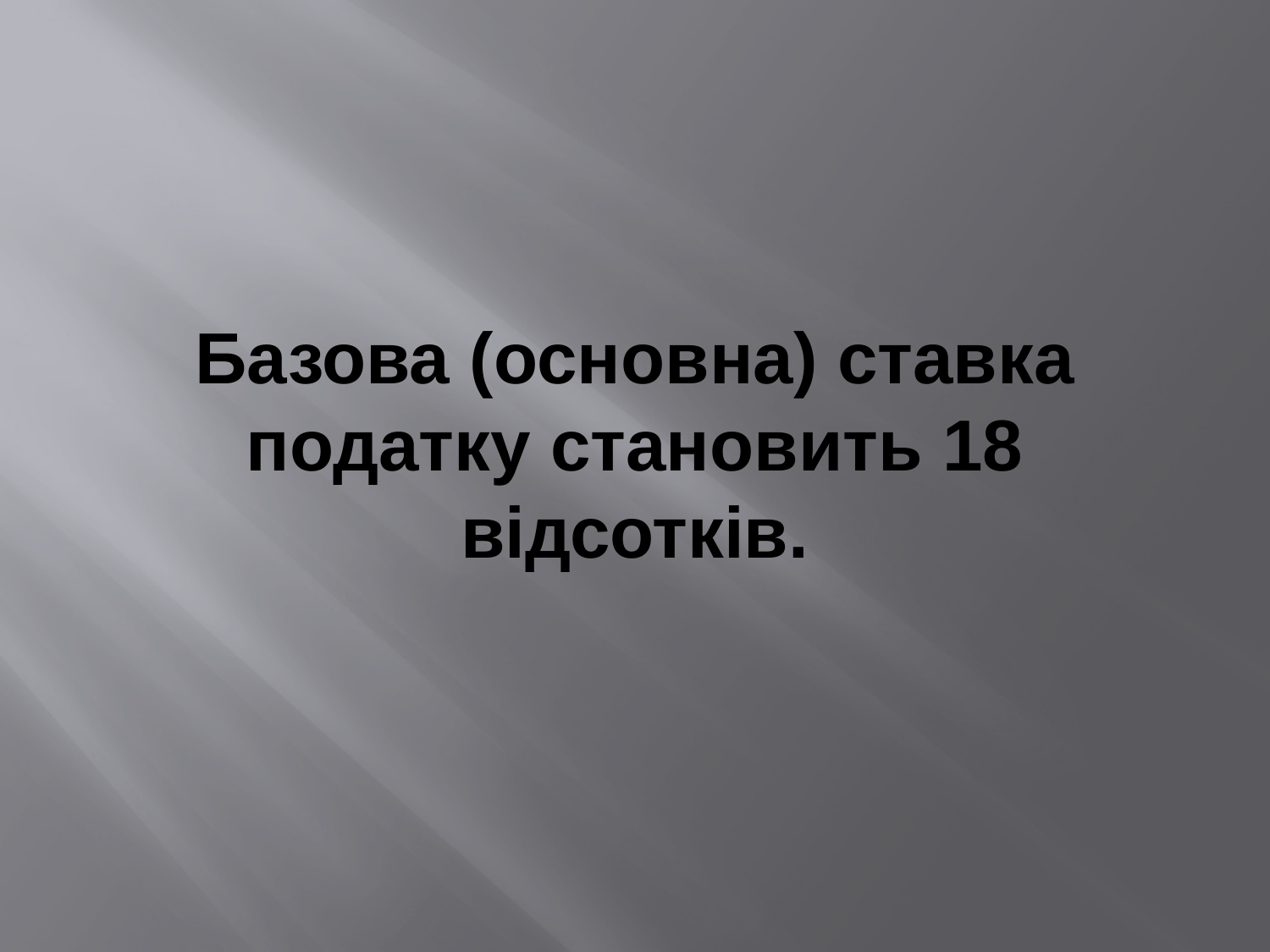

# Базова (основна) ставка податку становить 18 відсотків.